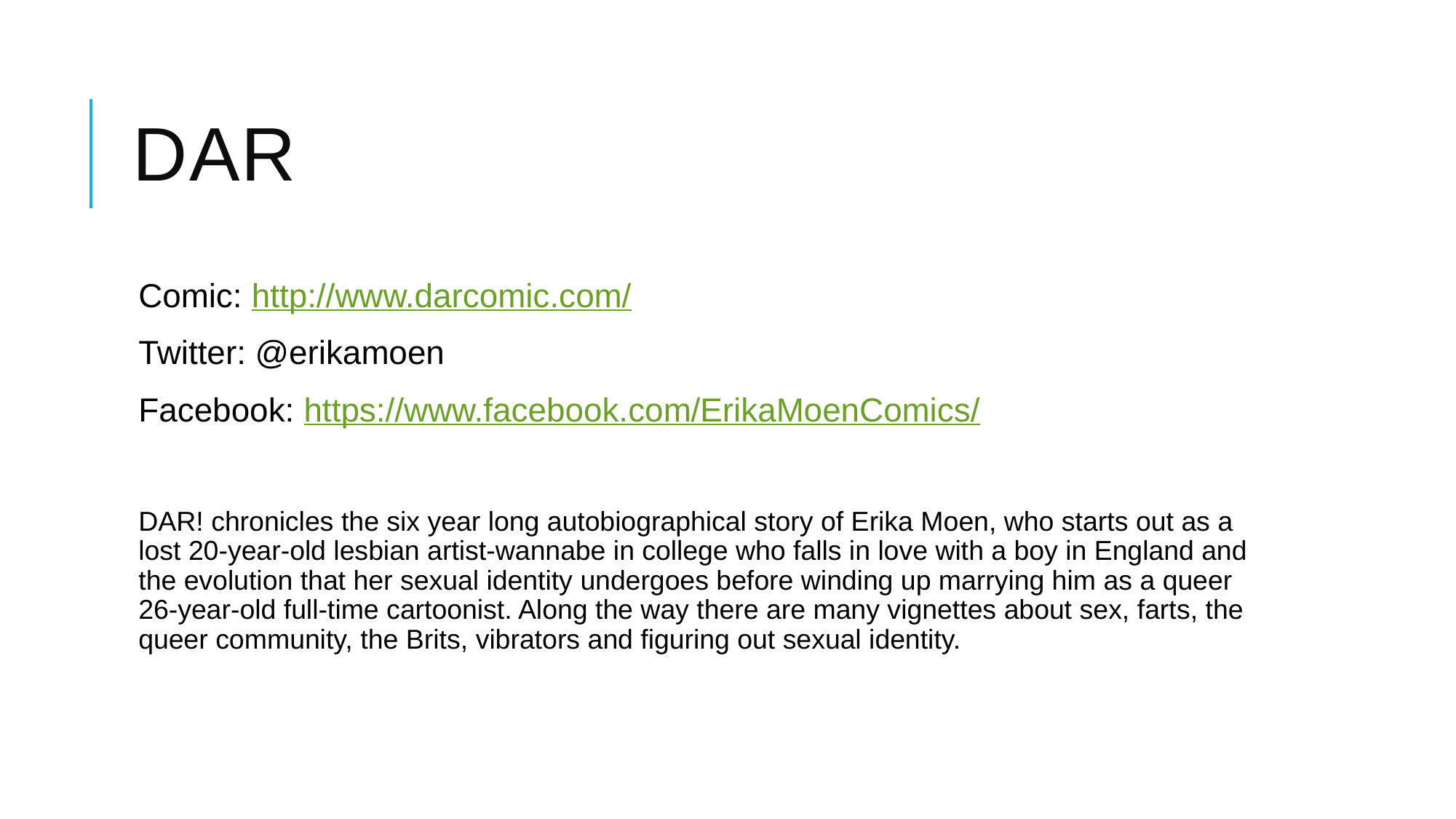

# DAR
Comic: http://www.darcomic.com/
Twitter: @erikamoen
Facebook: https://www.facebook.com/ErikaMoenComics/

DAR! chronicles the six year long autobiographical story of Erika Moen, who starts out as a lost 20-year-old lesbian artist-wannabe in college who falls in love with a boy in England and the evolution that her sexual identity undergoes before winding up marrying him as a queer 26-year-old full-time cartoonist. Along the way there are many vignettes about sex, farts, the queer community, the Brits, vibrators and figuring out sexual identity.